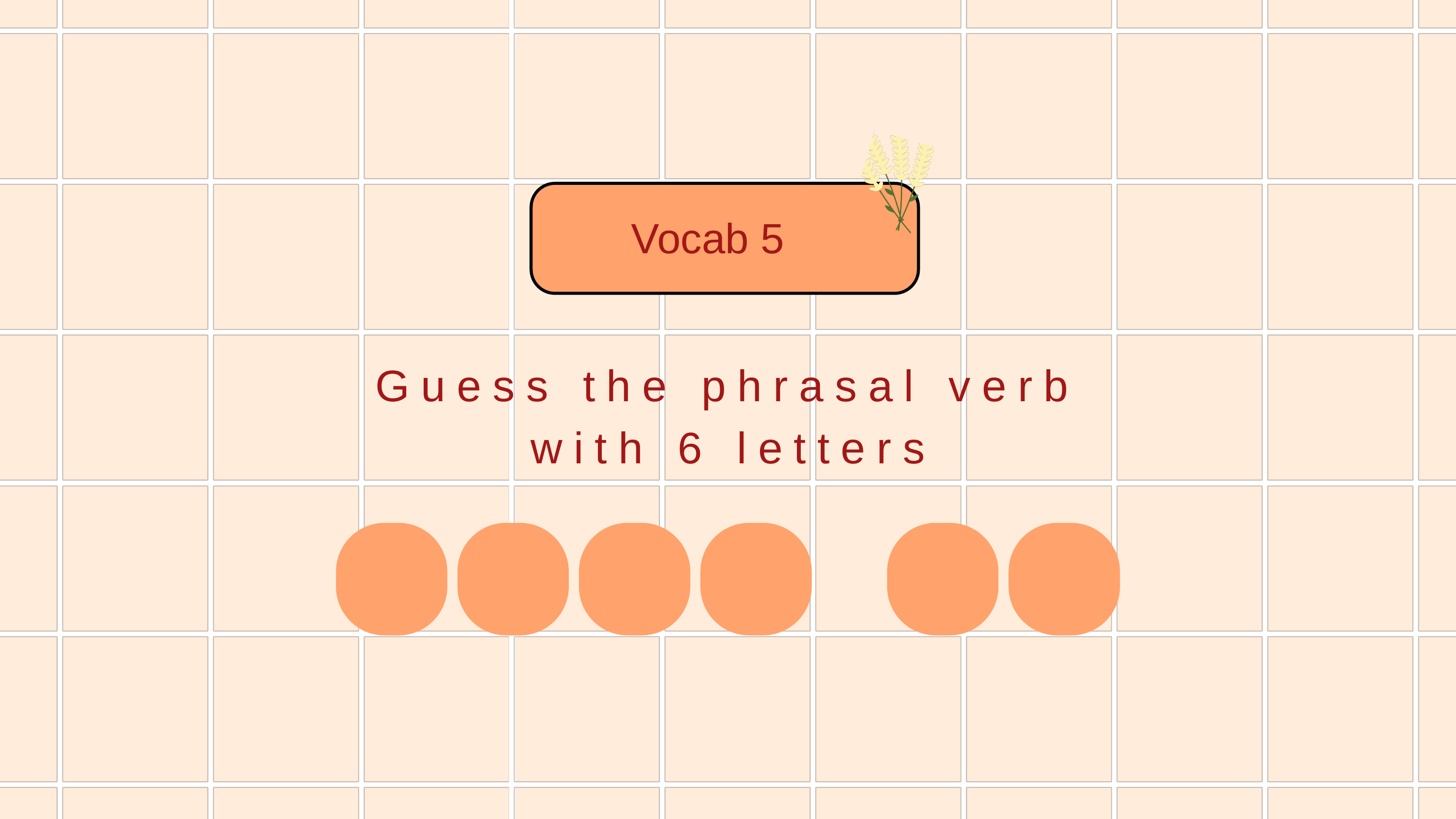

Vocab 5
Guess the phrasal verb with 6 letters